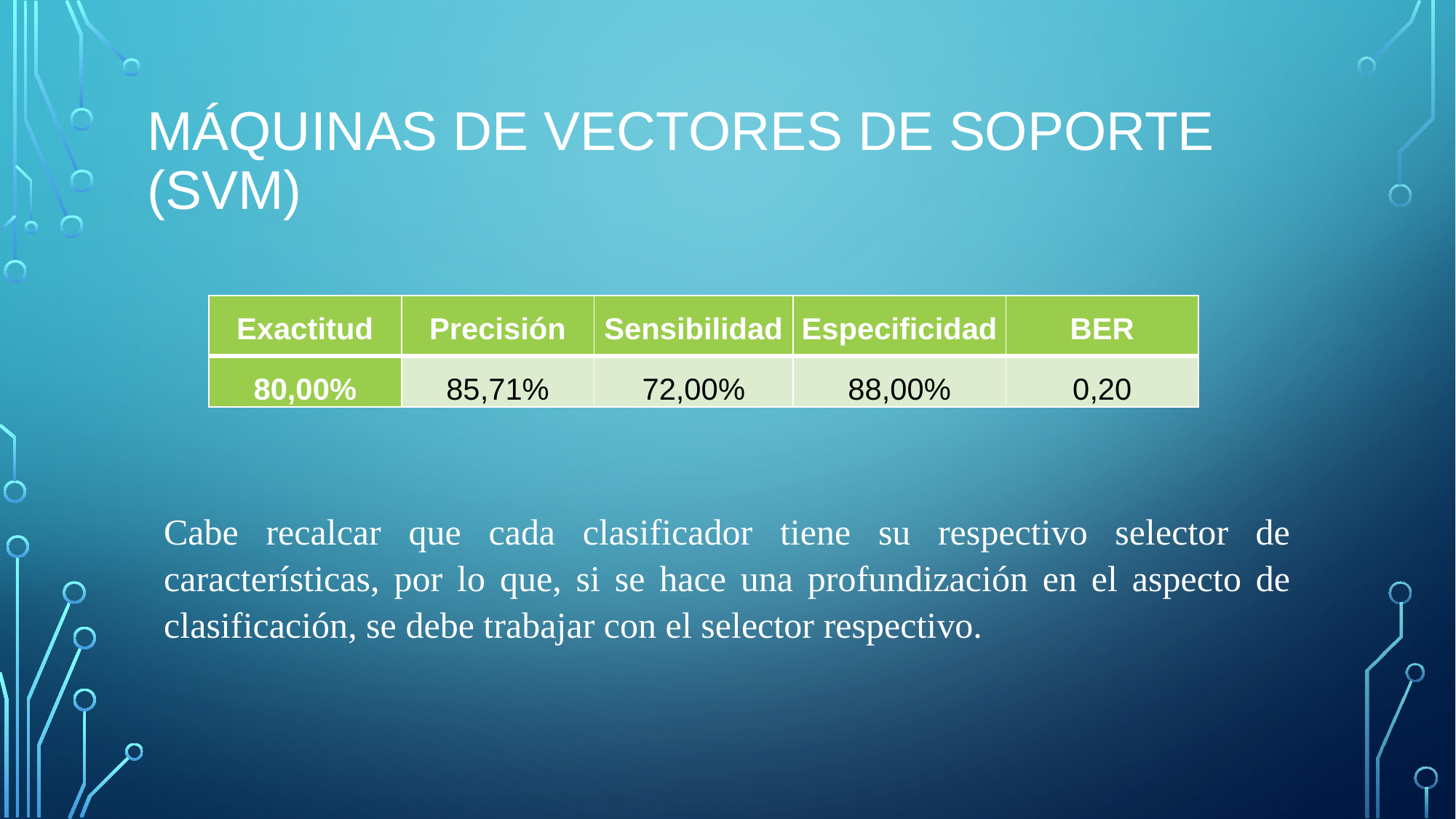

# Máquinas de Vectores de Soporte (SVM)
| Exactitud | Precisión | Sensibilidad | Especificidad | BER |
| --- | --- | --- | --- | --- |
| 80,00% | 85,71% | 72,00% | 88,00% | 0,20 |
Cabe recalcar que cada clasificador tiene su respectivo selector de características, por lo que, si se hace una profundización en el aspecto de clasificación, se debe trabajar con el selector respectivo.